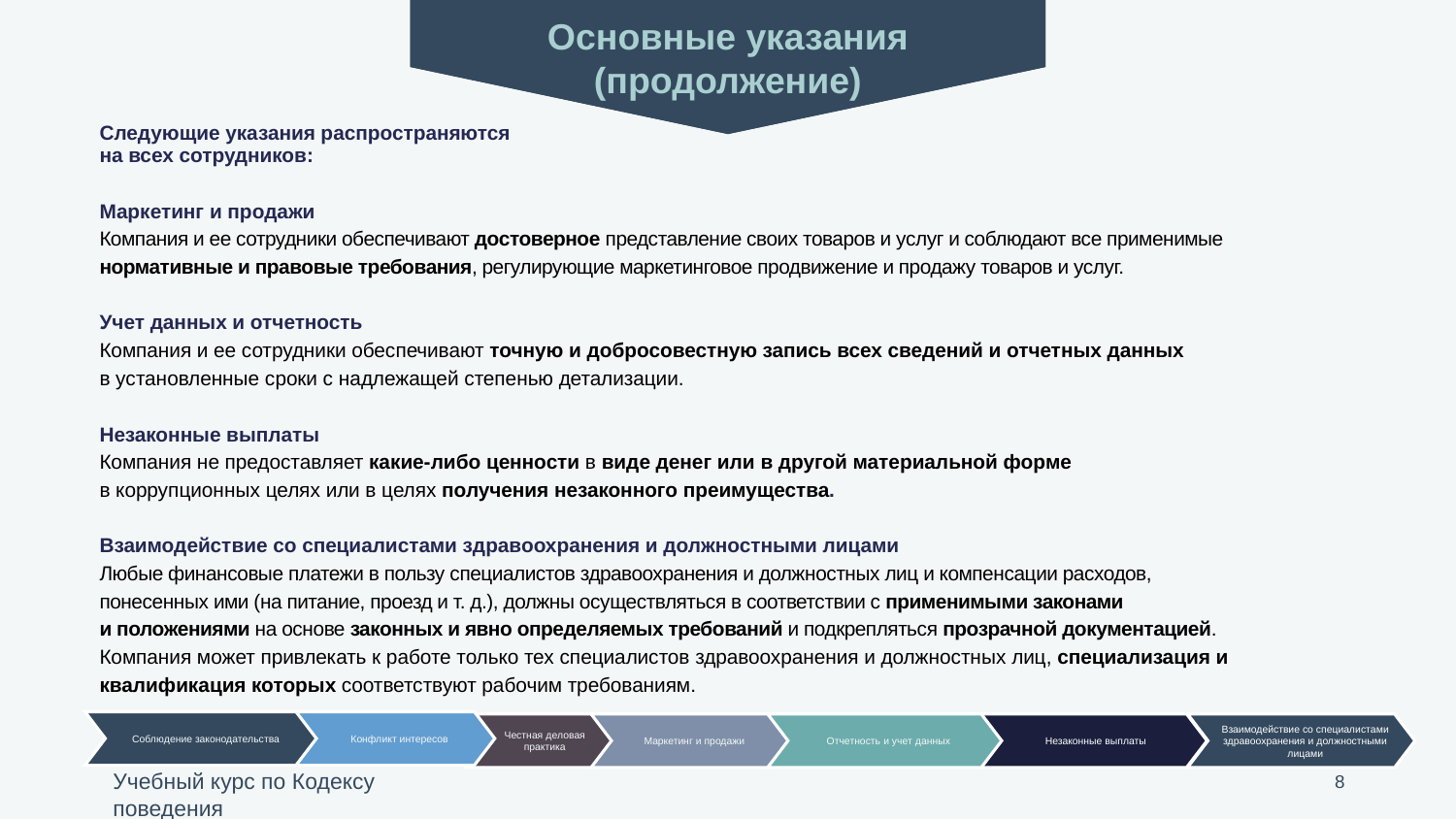

Основные указания
(продолжение)
Следующие указания распространяются
на всех сотрудников:

Маркетинг и продажи
Компания и ее сотрудники обеспечивают достоверное представление своих товаров и услуг и соблюдают все применимые нормативные и правовые требования, регулирующие маркетинговое продвижение и продажу товаров и услуг.

Учет данных и отчетность
Компания и ее сотрудники обеспечивают точную и добросовестную запись всех сведений и отчетных данных
в установленные сроки с надлежащей степенью детализации.

Незаконные выплаты
Компания не предоставляет какие-либо ценности в виде денег или в другой материальной форме
в коррупционных целях или в целях получения незаконного преимущества.

Взаимодействие со специалистами здравоохранения и должностными лицами
Любые финансовые платежи в пользу специалистов здравоохранения и должностных лиц и компенсации расходов, понесенных ими (на питание, проезд и т. д.), должны осуществляться в соответствии с применимыми законами
и положениями на основе законных и явно определяемых требований и подкрепляться прозрачной документацией.
Компания может привлекать к работе только тех специалистов здравоохранения и должностных лиц, специализация и квалификация которых соответствуют рабочим требованиям.

Соблюдение законодательства
Конфликт интересов
Маркетинг и продажи
Отчетность и учет данных
Незаконные выплаты
Взаимодействие со специалистами здравоохранения и должностными лицами
Честная деловая практика
8